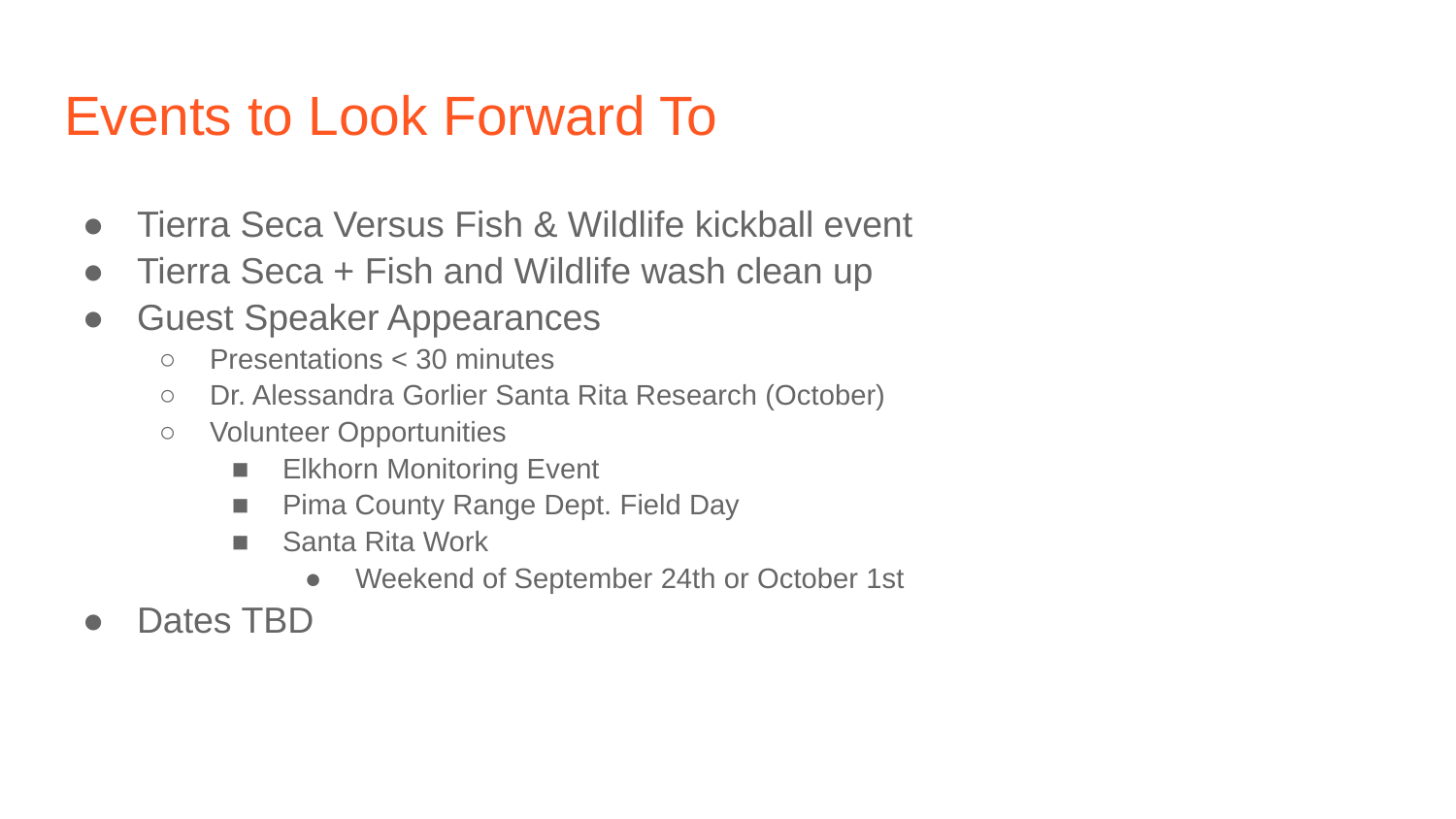

# Events to Look Forward To
Tierra Seca Versus Fish & Wildlife kickball event
Tierra Seca + Fish and Wildlife wash clean up
Guest Speaker Appearances
Presentations < 30 minutes
Dr. Alessandra Gorlier Santa Rita Research (October)
Volunteer Opportunities
Elkhorn Monitoring Event
Pima County Range Dept. Field Day
Santa Rita Work
Weekend of September 24th or October 1st
Dates TBD